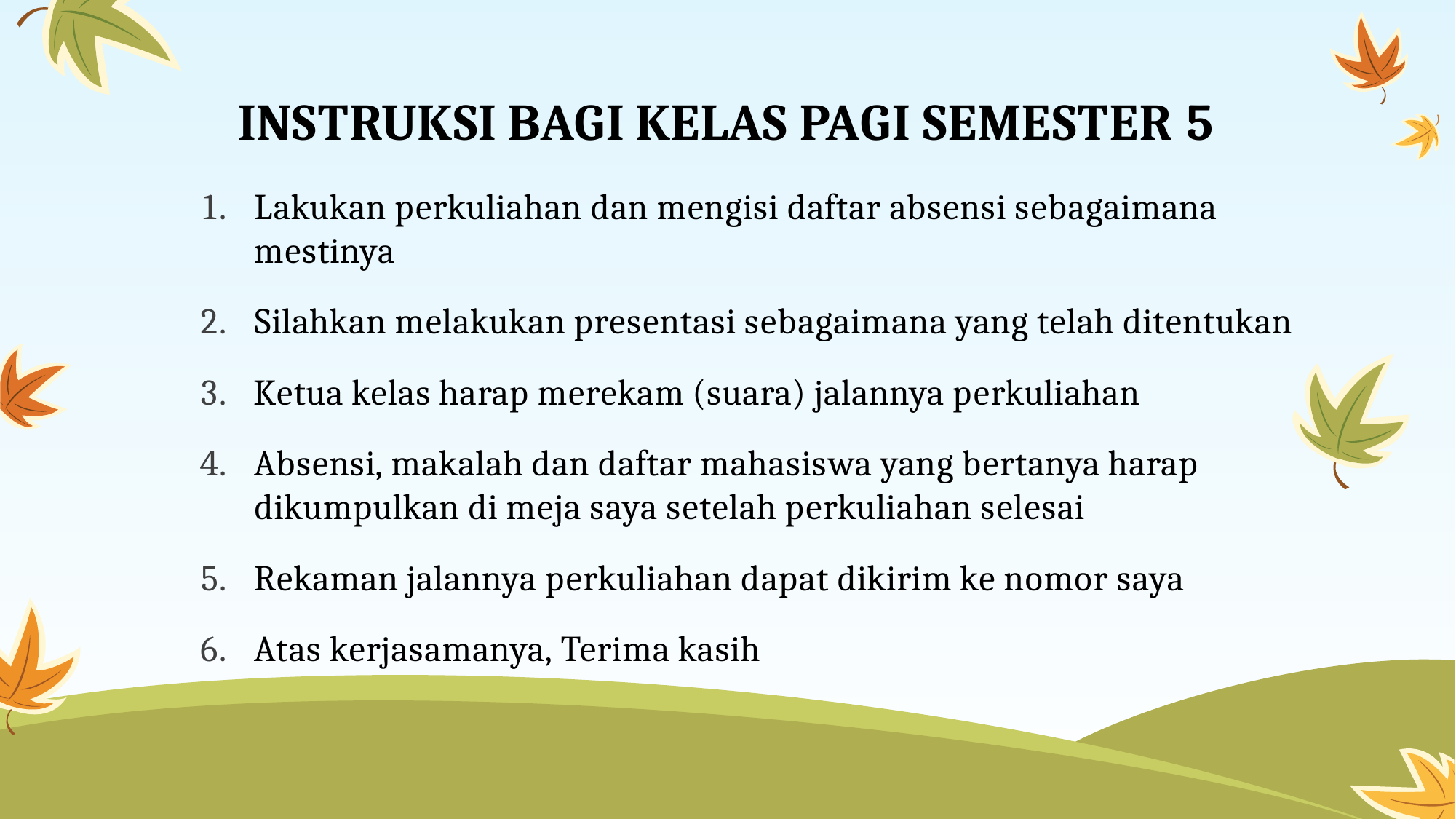

# INSTRUKSI BAGI KELAS PAGI SEMESTER 5
Lakukan perkuliahan dan mengisi daftar absensi sebagaimana mestinya
Silahkan melakukan presentasi sebagaimana yang telah ditentukan
Ketua kelas harap merekam (suara) jalannya perkuliahan
Absensi, makalah dan daftar mahasiswa yang bertanya harap dikumpulkan di meja saya setelah perkuliahan selesai
Rekaman jalannya perkuliahan dapat dikirim ke nomor saya
Atas kerjasamanya, Terima kasih